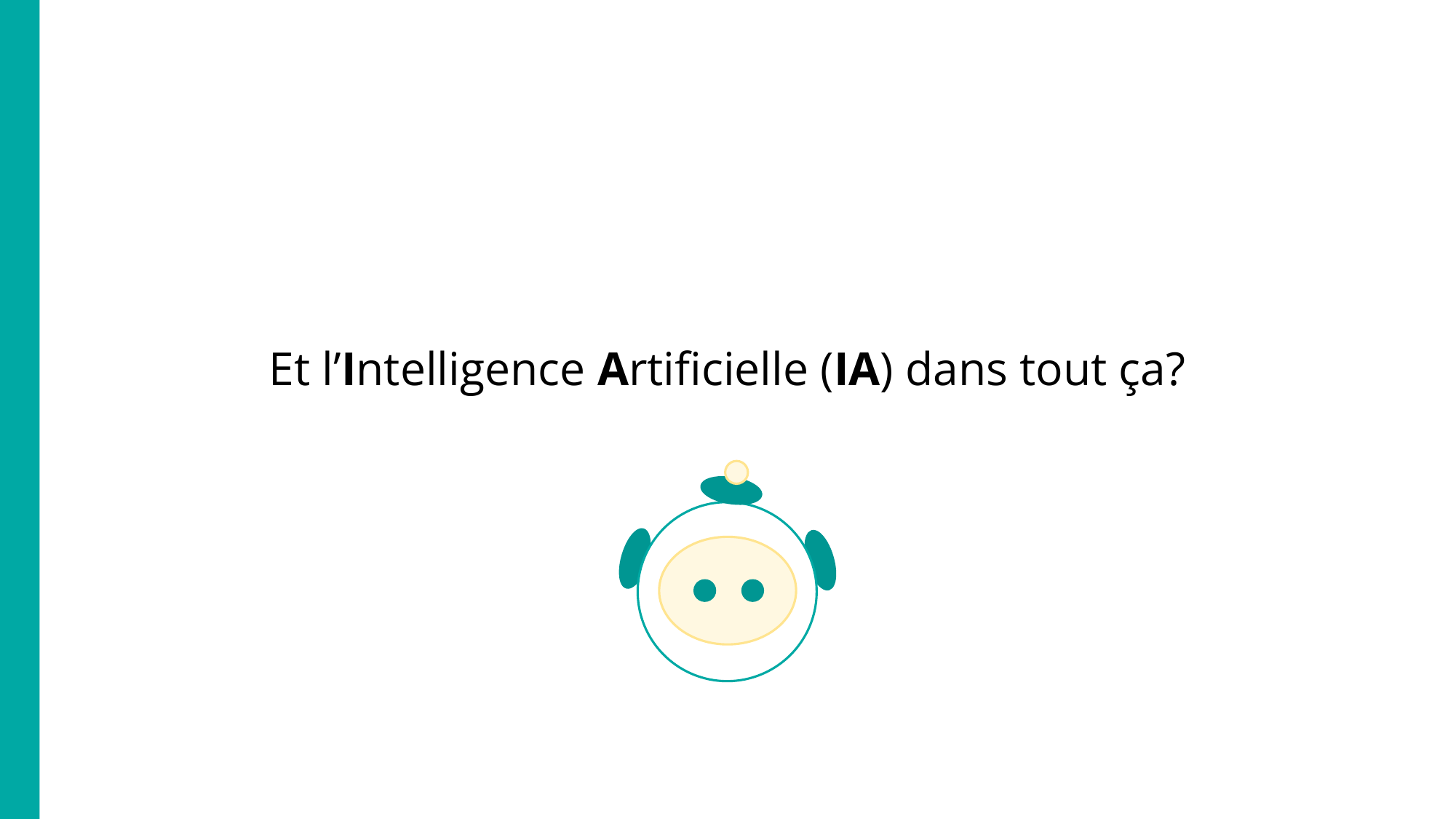

Et l’Intelligence Artificielle (IA) dans tout ça?